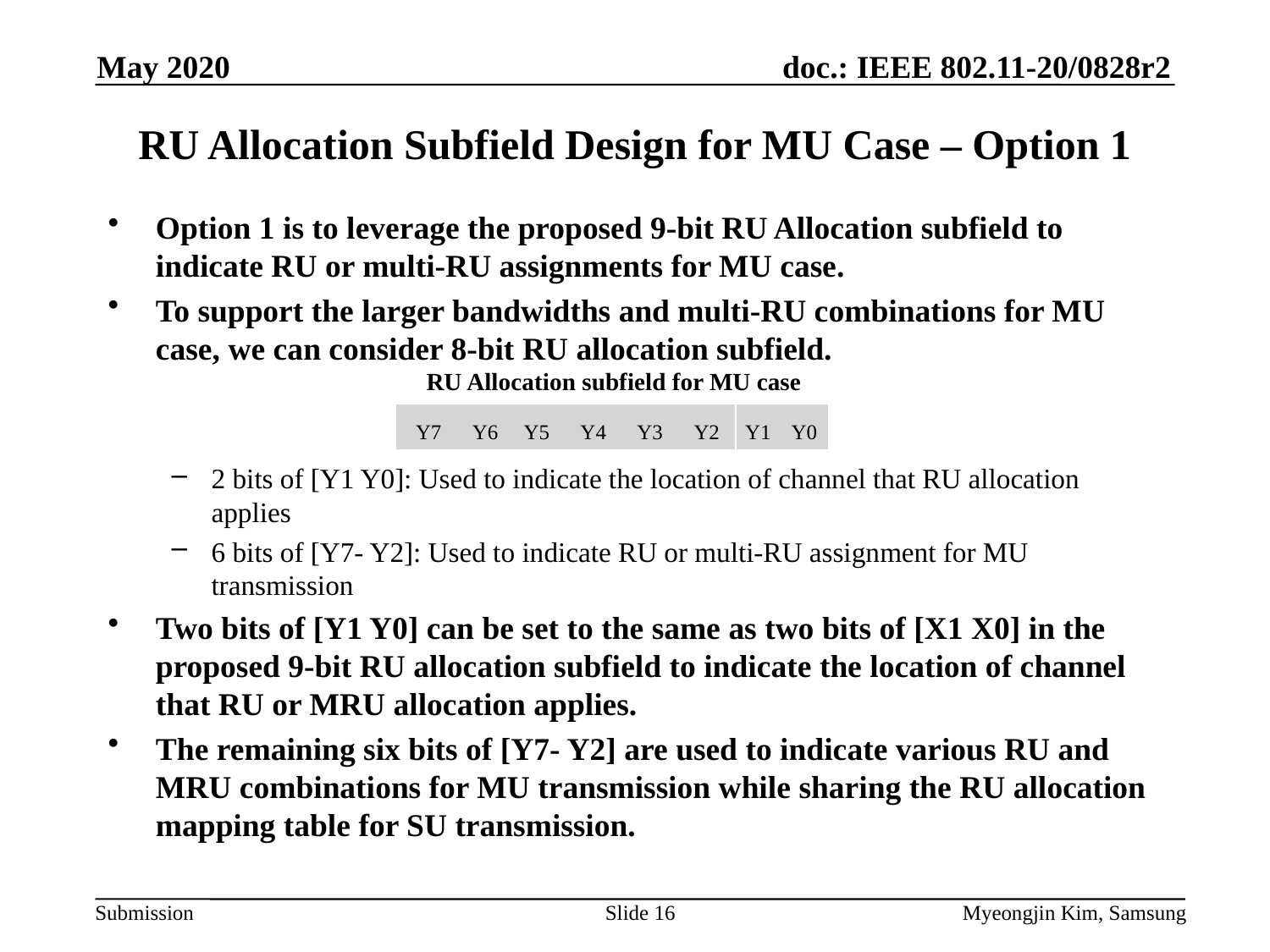

May 2020
# RU Allocation Subfield Design for MU Case – Option 1
Option 1 is to leverage the proposed 9-bit RU Allocation subfield to indicate RU or multi-RU assignments for MU case.
To support the larger bandwidths and multi-RU combinations for MU case, we can consider 8-bit RU allocation subfield.

2 bits of [Y1 Y0]: Used to indicate the location of channel that RU allocation applies
6 bits of [Y7- Y2]: Used to indicate RU or multi-RU assignment for MU transmission
Two bits of [Y1 Y0] can be set to the same as two bits of [X1 X0] in the proposed 9-bit RU allocation subfield to indicate the location of channel that RU or MRU allocation applies.
The remaining six bits of [Y7- Y2] are used to indicate various RU and MRU combinations for MU transmission while sharing the RU allocation mapping table for SU transmission.

RU Allocation subfield for MU case
|  |  |
| --- | --- |
      Y7      Y6     Y5      Y4      Y3      Y2     Y1    Y0
Slide 16
Myeongjin Kim, Samsung